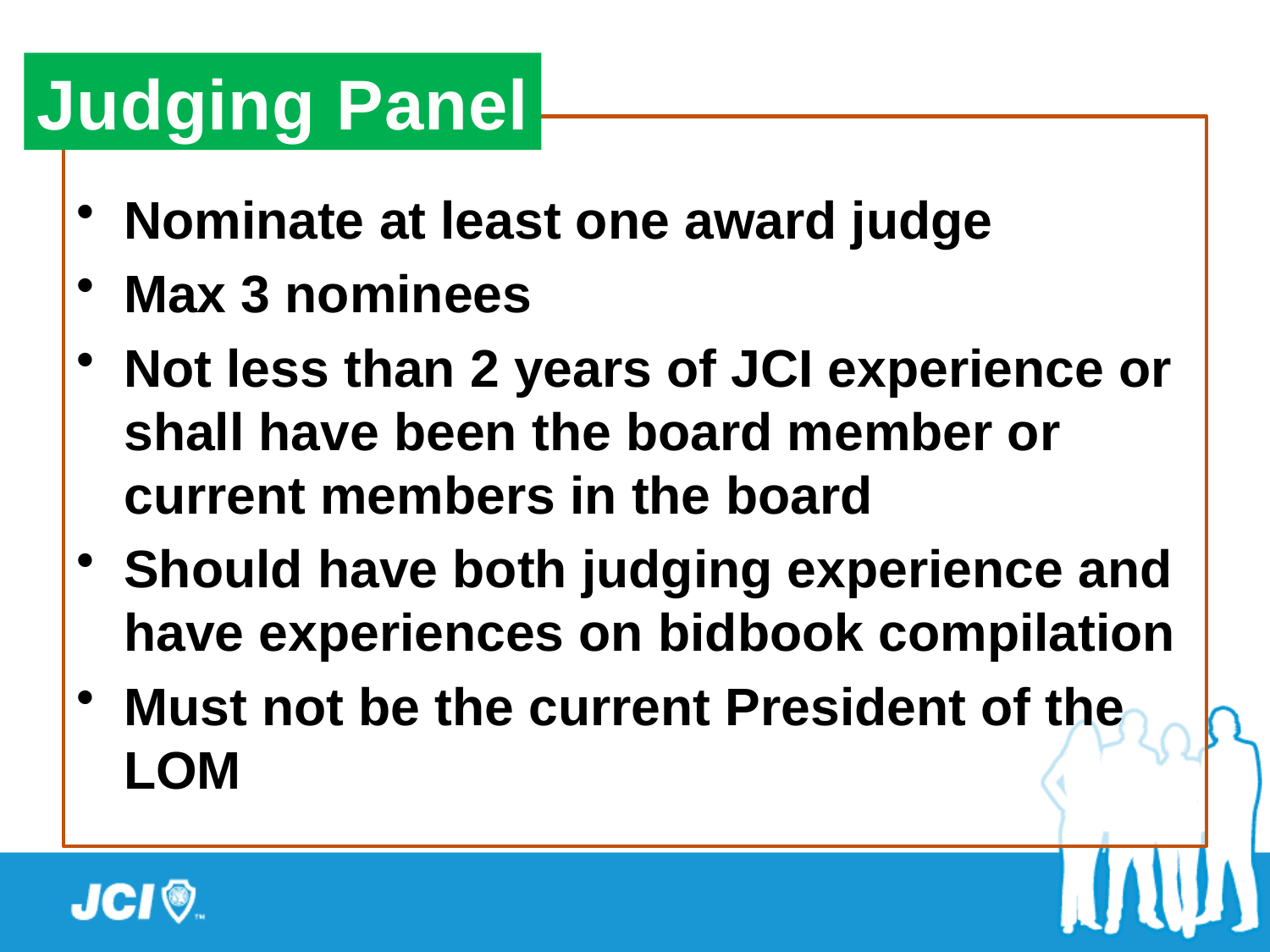

Judging Panel

Nominate at least one award judge
Max 3 nominees
Not less than 2 years of JCI experience or shall have been the board member or current members in the board
Should have both judging experience and have experiences on bidbook compilation
Must not be the current President of the LOM